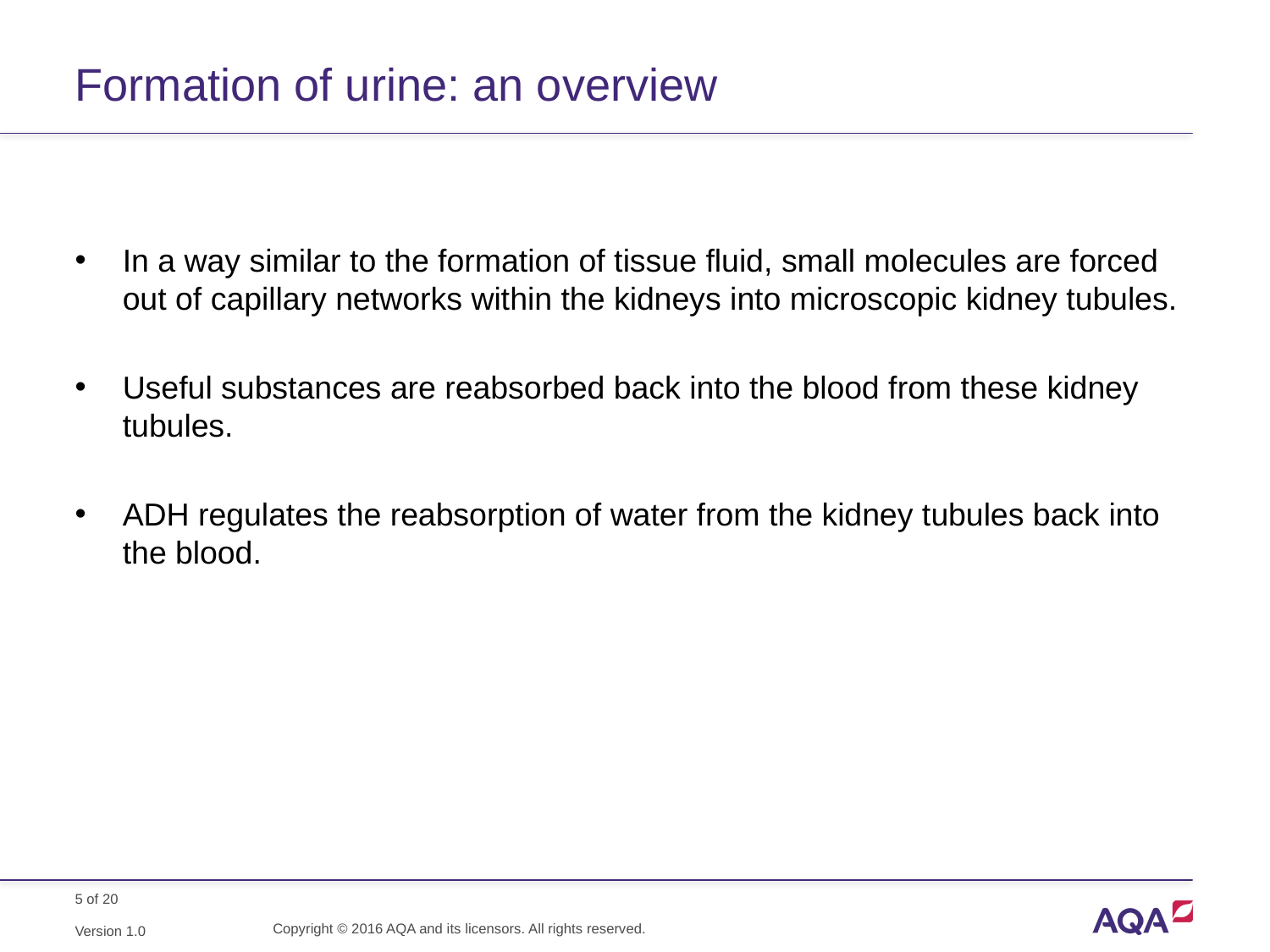

# Formation of urine: an overview
In a way similar to the formation of tissue fluid, small molecules are forced out of capillary networks within the kidneys into microscopic kidney tubules.

Useful substances are reabsorbed back into the blood from these kidney tubules.

ADH regulates the reabsorption of water from the kidney tubules back into the blood.
Copyright © 2016 AQA and its licensors. All rights reserved.
Version 1.0